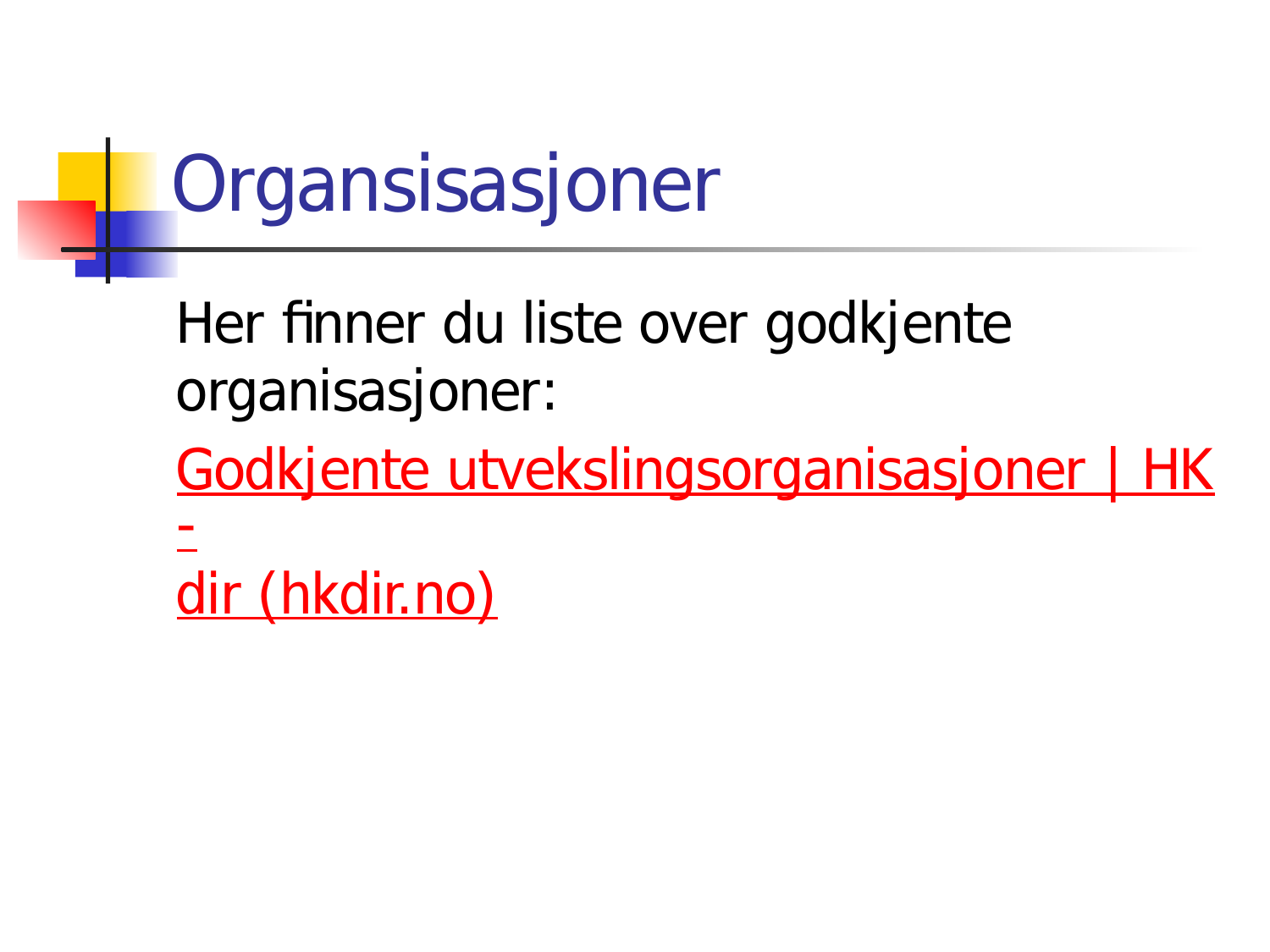

# Organsisasjoner
Her finner du liste over godkjente organisasjoner:
Godkjente utvekslingsorganisasjoner | HK-dir (hkdir.no)